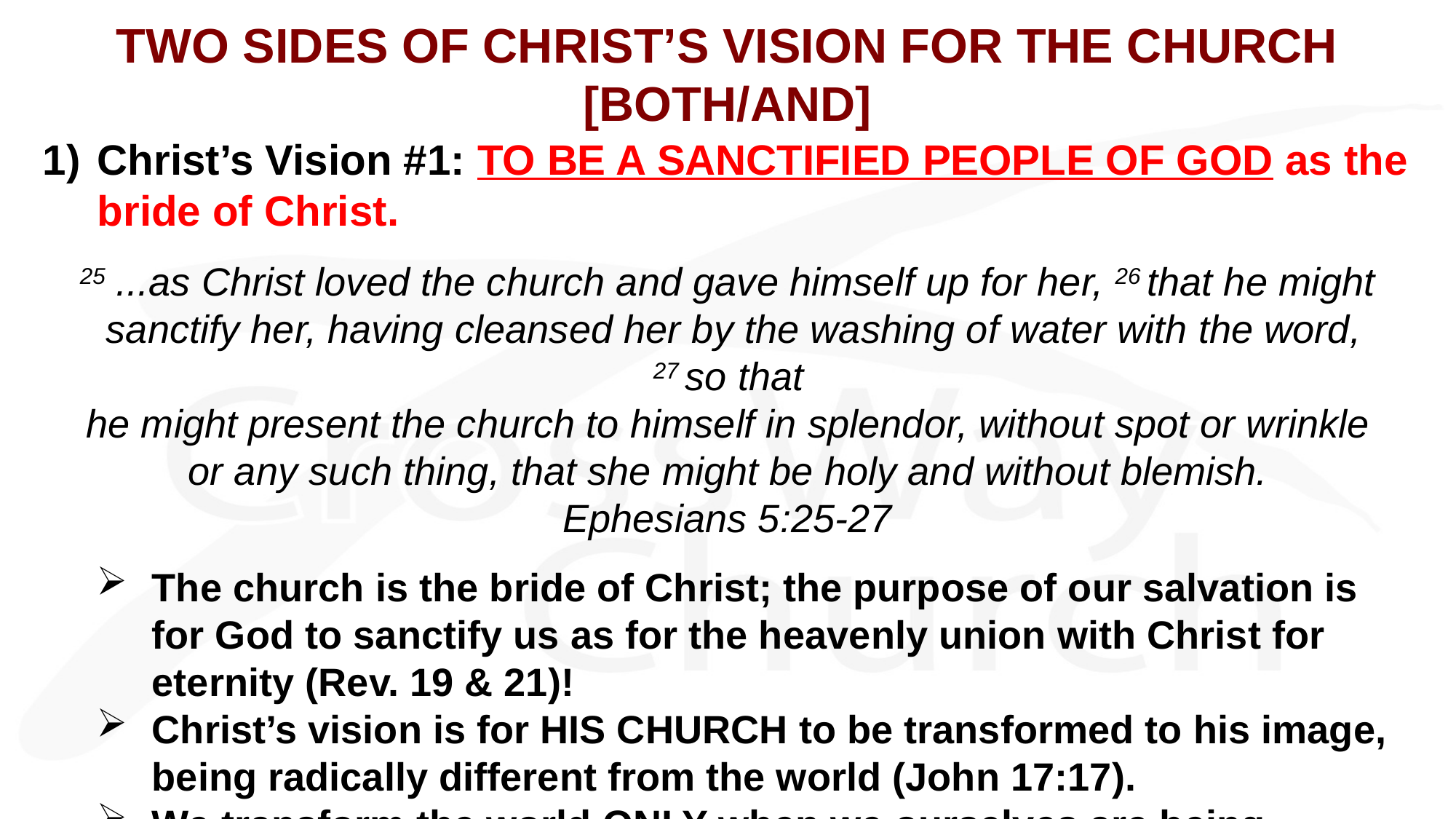

TWO SIDES OF CHRIST’S VISION FOR THE CHURCH [BOTH/AND]
1)	Christ’s Vision #1: TO BE A SANCTIFIED PEOPLE OF GOD as the bride of Christ.

25 ...as Christ loved the church and gave himself up for her, 26 that he might
 sanctify her, having cleansed her by the washing of water with the word, 27 so that
 he might present the church to himself in splendor, without spot or wrinkle
or any such thing, that she might be holy and without blemish.
Ephesians 5:25-27

The church is the bride of Christ; the purpose of our salvation is for God to sanctify us as for the heavenly union with Christ for eternity (Rev. 19 & 21)!
Christ’s vision is for HIS CHURCH to be transformed to his image, being radically different from the world (John 17:17).
We transform the world ONLY when we ourselves are being transformed —this is Christ’s call and vision for the church (Rom. 12:2; 1 Pet. 1:14-16).